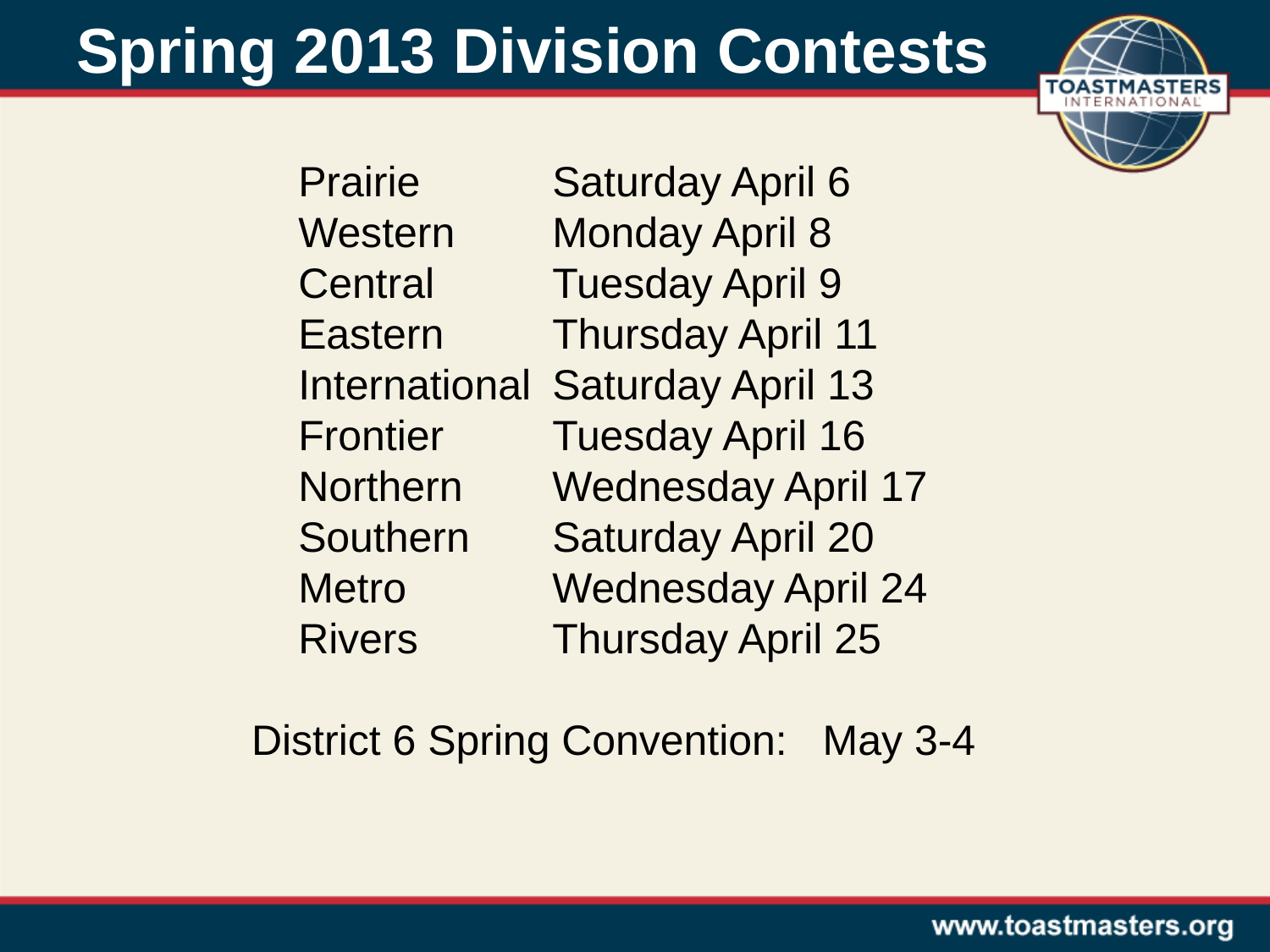

# Spring 2013 Division Contests
	Prairie 	Saturday April 6
	Western 	Monday April 8
	Central	Tuesday April 9
	Eastern	Thursday April 11
	International 	Saturday April 13
	Frontier	Tuesday April 16
	Northern	Wednesday April 17
	Southern	Saturday April 20
	Metro		Wednesday April 24
	Rivers		Thursday April 25

District 6 Spring Convention:   May 3-4